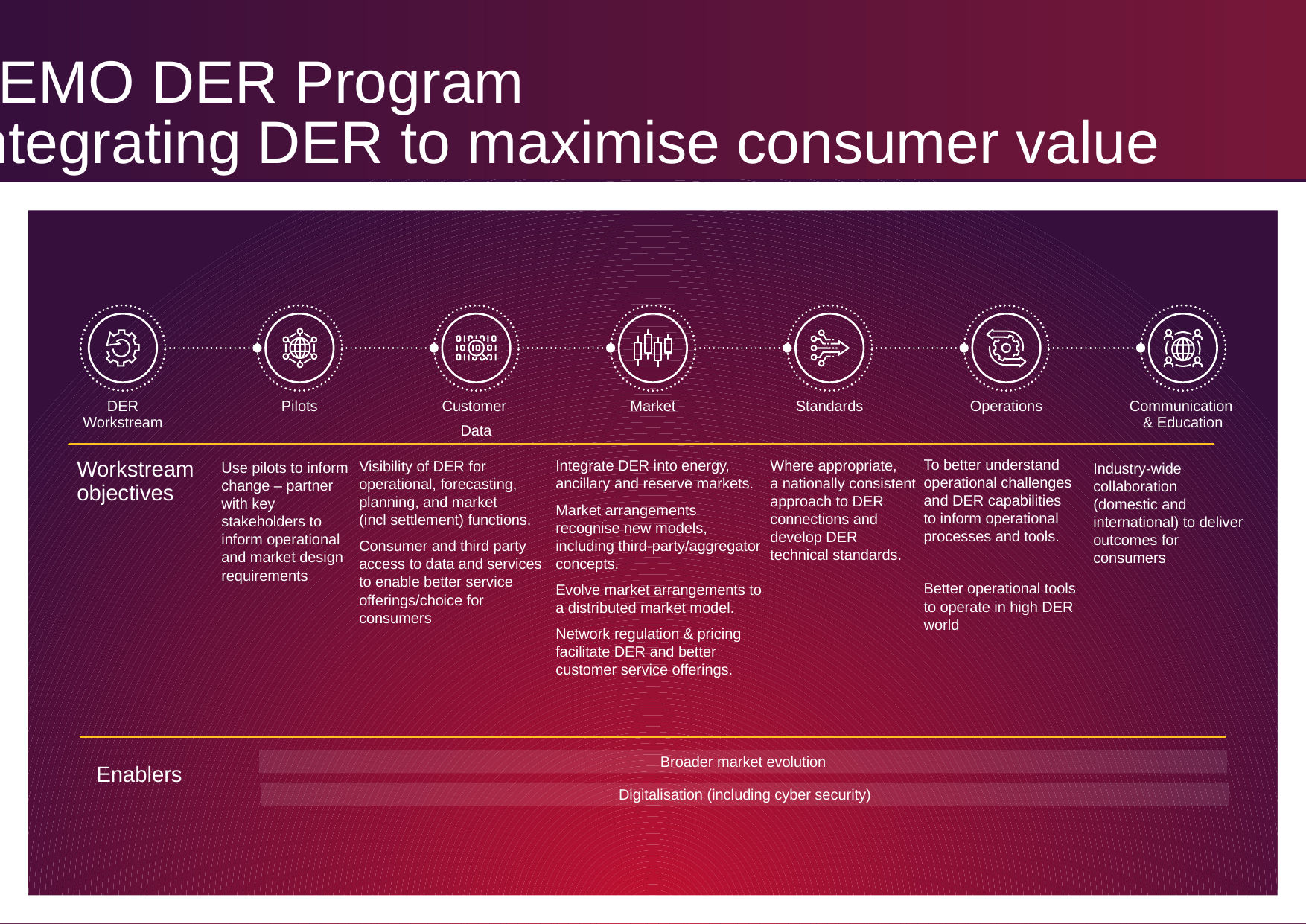

AEMO DER Program
Integrating DER to maximise consumer value

DER
Workstream
Pilots
Customer
Data
Market
Standards
Operations
Communication
& Education
To better understand
operational challenges and DER capabilities to inform operational
processes and tools.

Better operational tools to operate in high DER world
Where appropriate,
a nationally consistent
approach to DER
connections and
develop DER
technical standards.
Integrate DER into energy,
ancillary and reserve markets.
Market arrangements recognise new models, including third-party/aggregator concepts.
Evolve market arrangements to a distributed market model.
Network regulation & pricing facilitate DER and better customer service offerings.
Visibility of DER for
operational, forecasting,
planning, and market
(incl settlement) functions.
Consumer and third party access to data and services to enable better service offerings/choice for consumers
Workstream
objectives
Use pilots to inform change – partner with key stakeholders to inform operational and market design requirements
Industry-wide collaboration (domestic and international) to deliver outcomes for consumers

Broader market evolution
Enablers
 Digitalisation (including cyber security)